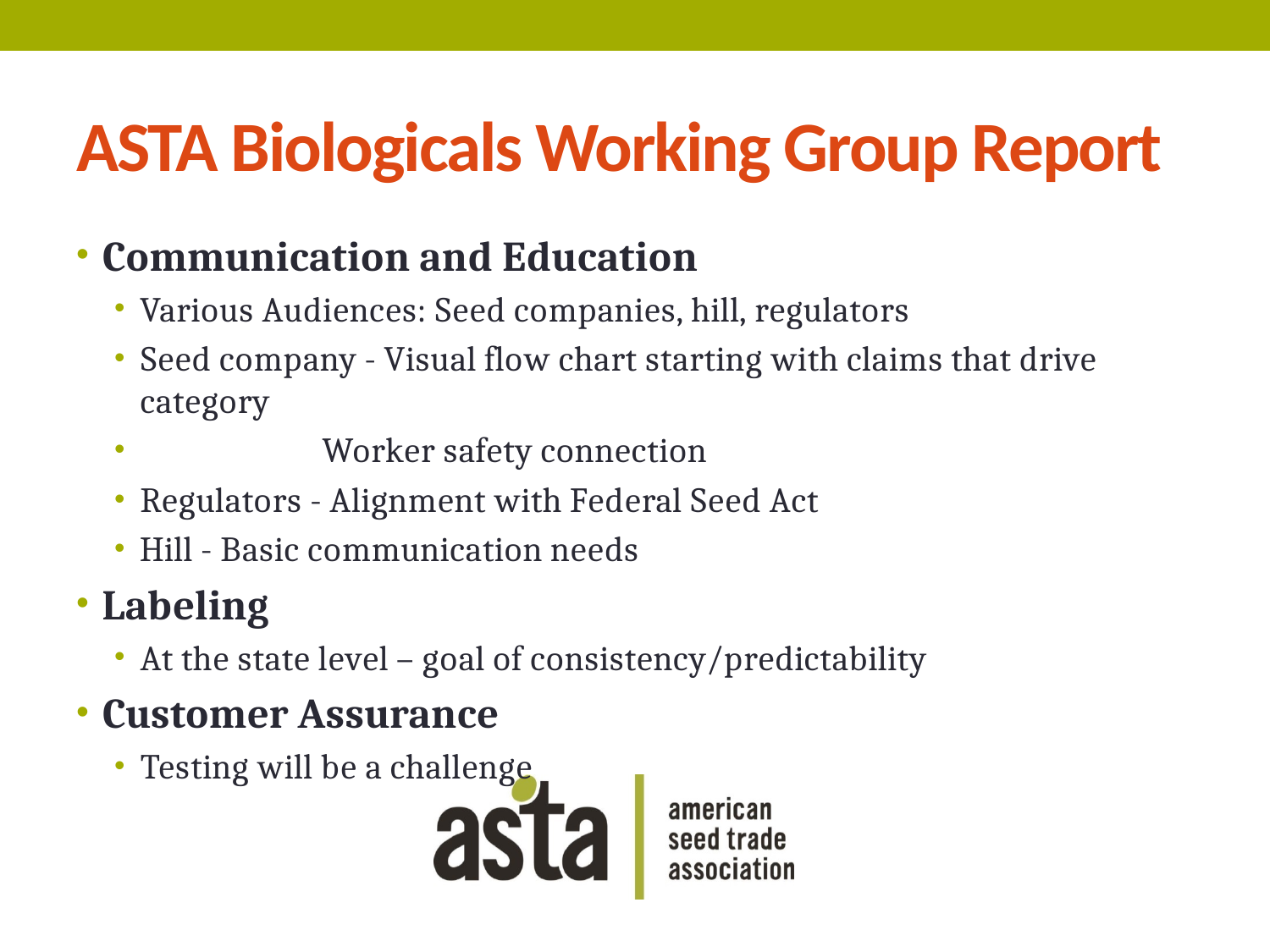

# ASTA Biologicals Working Group Report
Communication and Education
Various Audiences: Seed companies, hill, regulators
Seed company - Visual flow chart starting with claims that drive category
	       Worker safety connection
Regulators - Alignment with Federal Seed Act
Hill - Basic communication needs
Labeling
At the state level – goal of consistency/predictability
Customer Assurance
Testing will be a challenge